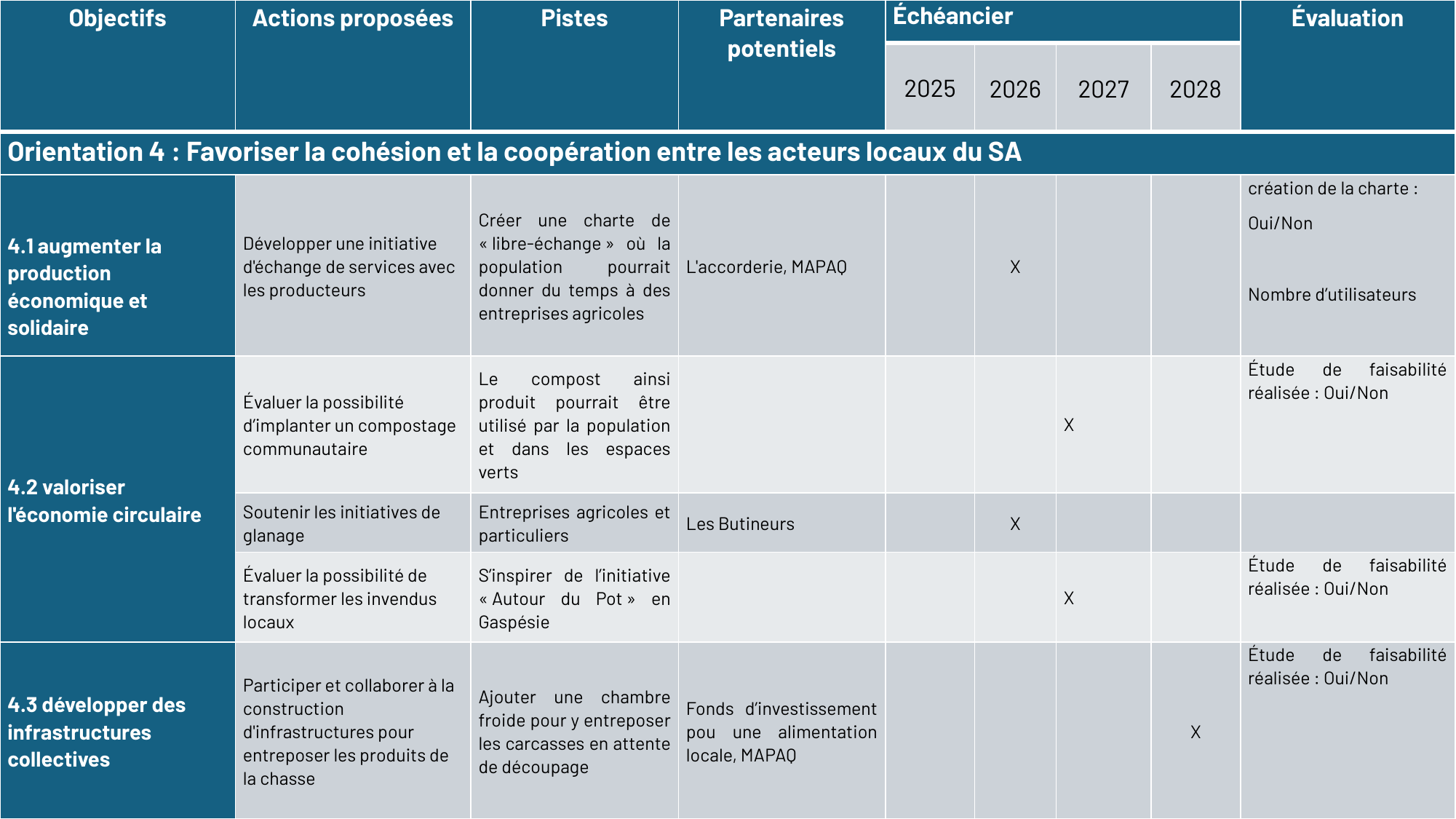

| Objectifs | Actions proposées | Pistes | Partenaires potentiels | Échéancier |  |  |  | Évaluation |
| --- | --- | --- | --- | --- | --- | --- | --- | --- |
|  |  |  |  | 2025 | 2026 | 2027 | 2028 |  |
| Orientation 4 : Favoriser la cohésion et la coopération entre les acteurs locaux du SA |  |  |  |  |  |  |  |  |
| 4.1 augmenter la production économique et solidaire | Développer une initiative d'échange de services avec les producteurs | Créer une charte de « libre-échange » où la population pourrait donner du temps à des entreprises agricoles | L'accorderie, MAPAQ |  | X |  |  | création de la charte : Oui/Non   Nombre d’utilisateurs |
| 4.2 valoriser l'économie circulaire | Évaluer la possibilité d’implanter un compostage communautaire | Le compost ainsi produit pourrait être utilisé par la population et dans les espaces verts |  |  |  | X |  | Étude de faisabilité réalisée : Oui/Non |
|  | Soutenir les initiatives de glanage | Entreprises agricoles et particuliers | Les Butineurs |  | X |  |  |  |
|  | Évaluer la possibilité de transformer les invendus locaux | S’inspirer de l’initiative « Autour du Pot » en Gaspésie |  |  |  | X |  | Étude de faisabilité réalisée : Oui/Non |
| 4.3 développer des infrastructures collectives | Participer et collaborer à la construction d'infrastructures pour entreposer les produits de la chasse | Ajouter une chambre froide pour y entreposer les carcasses en attente de découpage | Fonds d’investissement pou une alimentation locale, MAPAQ |  |  |  | X | Étude de faisabilité réalisée : Oui/Non |